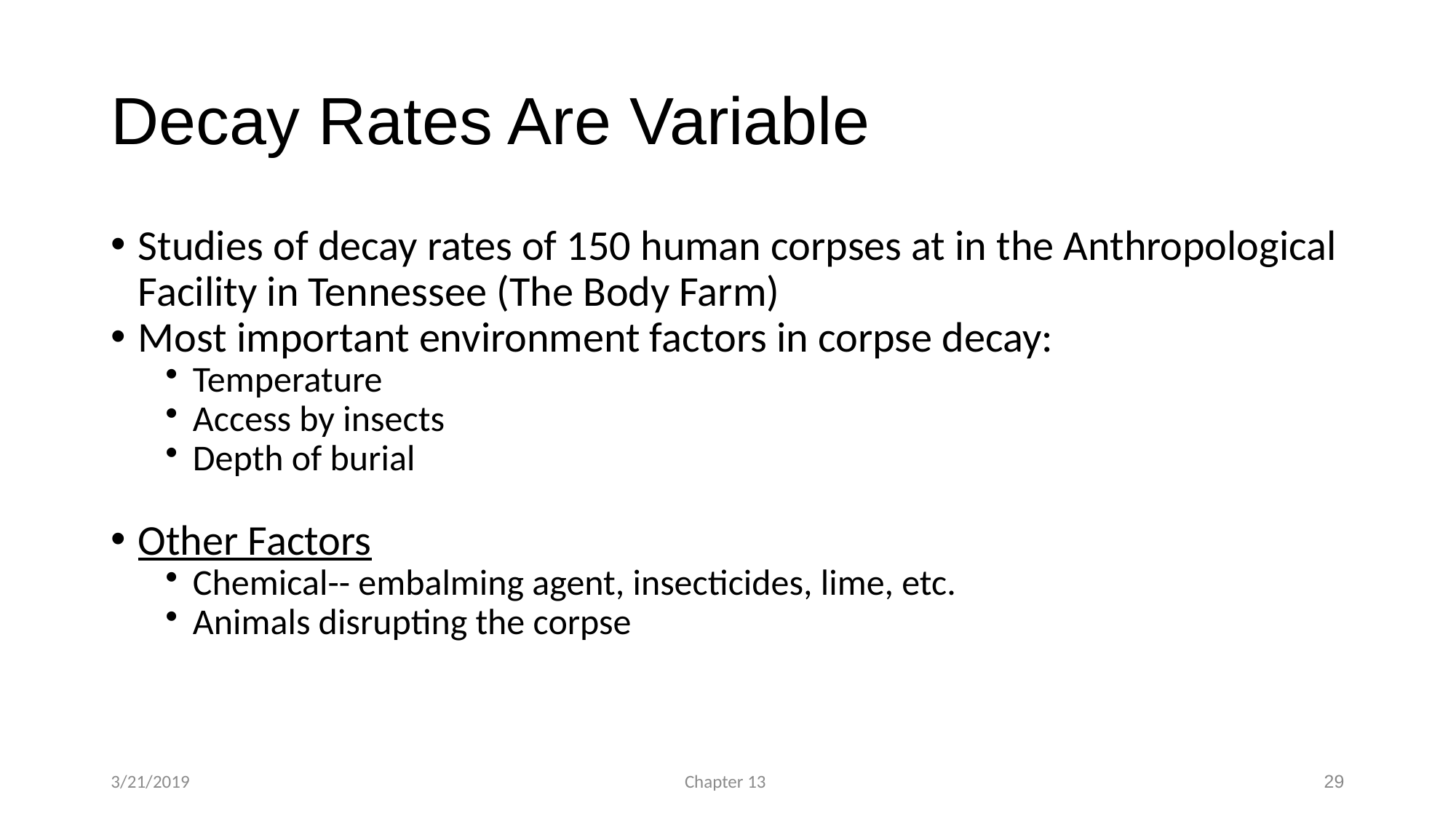

# Decay Rates Are Variable
Studies of decay rates of 150 human corpses at in the Anthropological Facility in Tennessee (The Body Farm)
Most important environment factors in corpse decay:
Temperature
Access by insects
Depth of burial

Other Factors
Chemical-- embalming agent, insecticides, lime, etc.
Animals disrupting the corpse
3/21/2019
Chapter 13
29